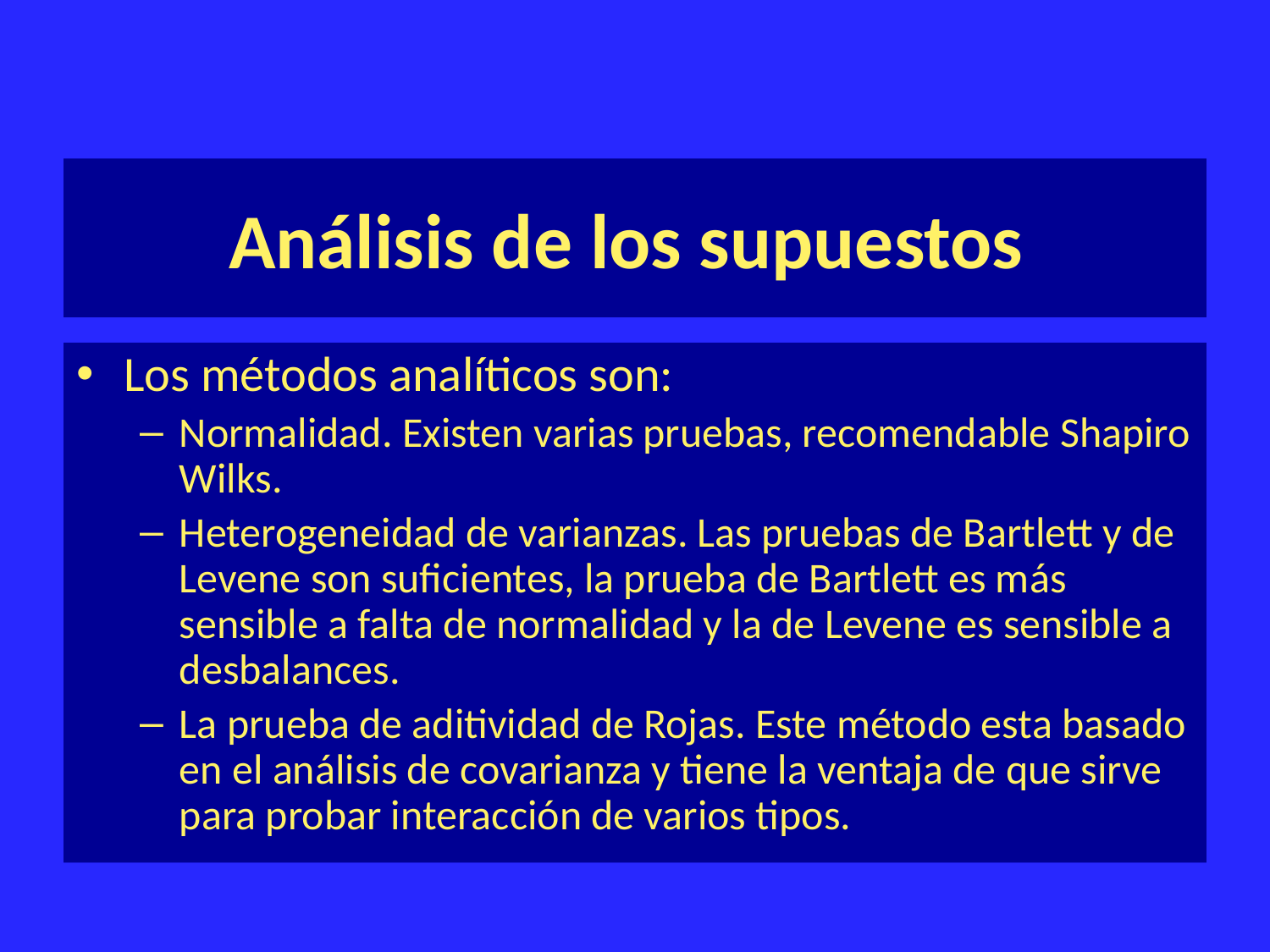

# Análisis de los supuestos
Los métodos analíticos son:
Normalidad. Existen varias pruebas, recomendable Shapiro Wilks.
Heterogeneidad de varianzas. Las pruebas de Bartlett y de Levene son suficientes, la prueba de Bartlett es más sensible a falta de normalidad y la de Levene es sensible a desbalances.
La prueba de aditividad de Rojas. Este método esta basado en el análisis de covarianza y tiene la ventaja de que sirve para probar interacción de varios tipos.